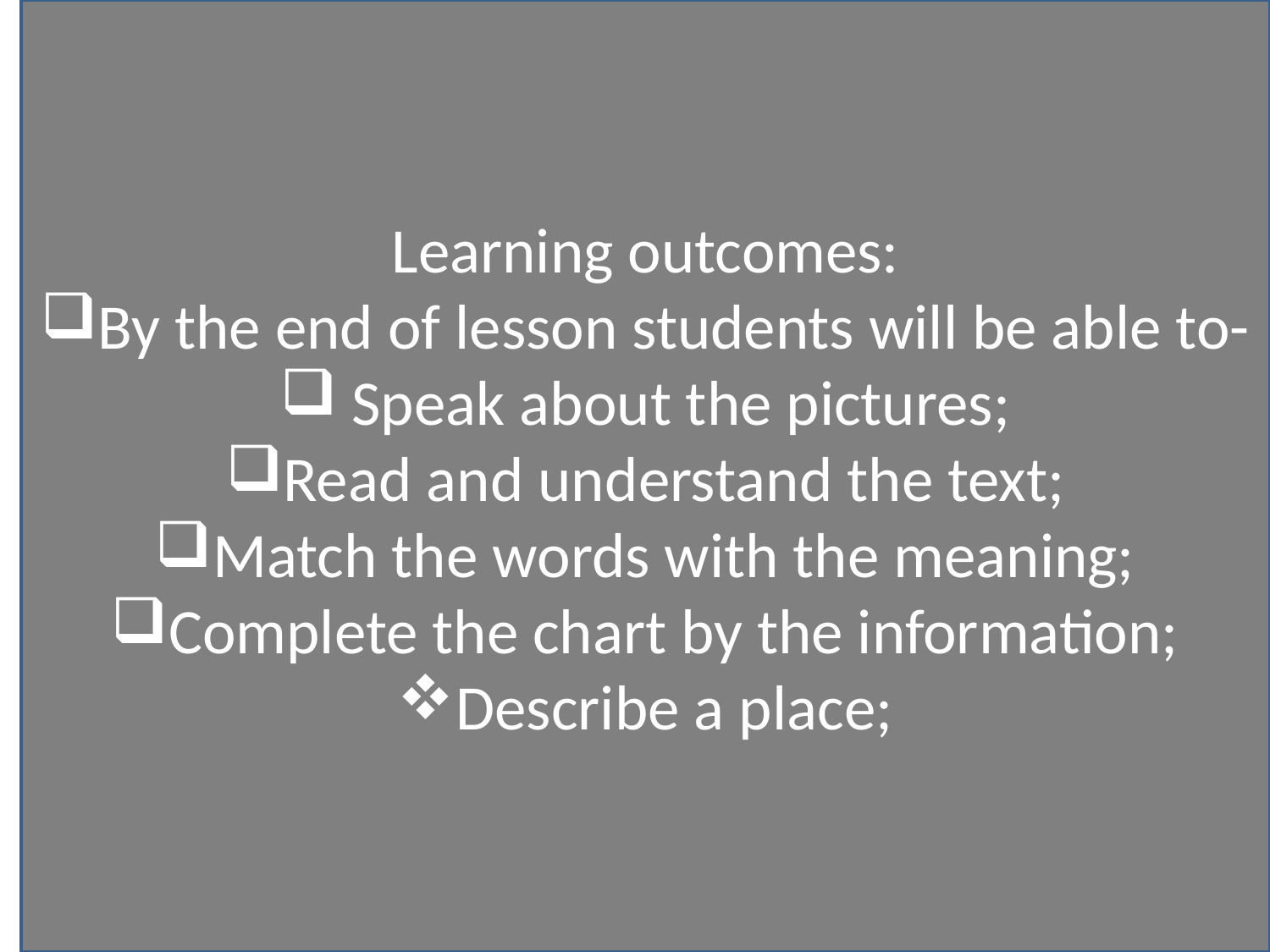

Learning outcomes:
By the end of lesson students will be able to-
 Speak about the pictures;
Read and understand the text;
Match the words with the meaning;
Complete the chart by the information;
Describe a place;